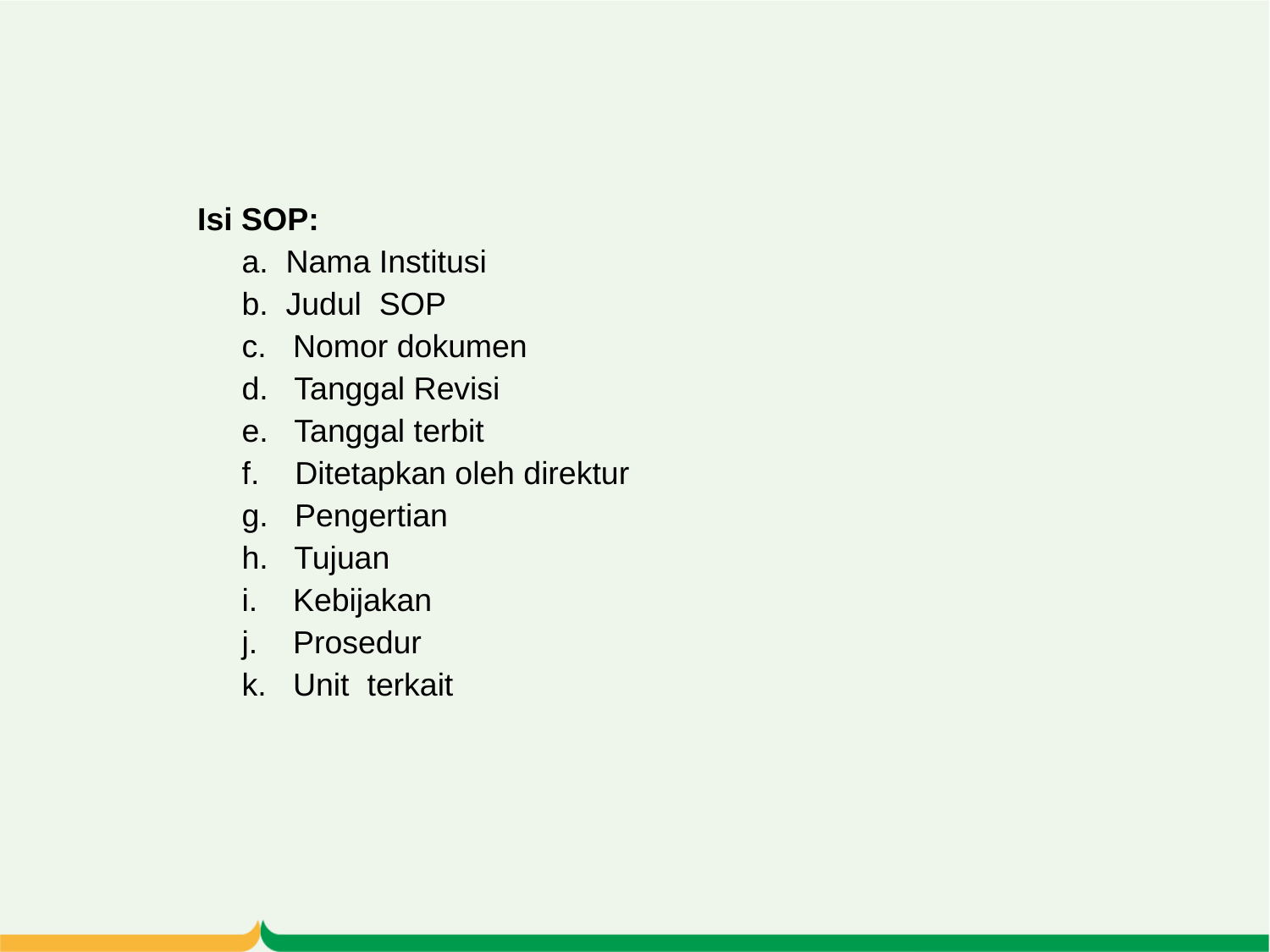

Isi SOP:
     a.  Nama Institusi
     b.  Judul  SOP
     c.   Nomor dokumen
     d.   Tanggal Revisi
     e.   Tanggal terbit
     f.    Ditetapkan oleh direktur
     g.   Pengertian
     h.   Tujuan
     i.    Kebijakan
     j.    Prosedur
     k.   Unit  terkait